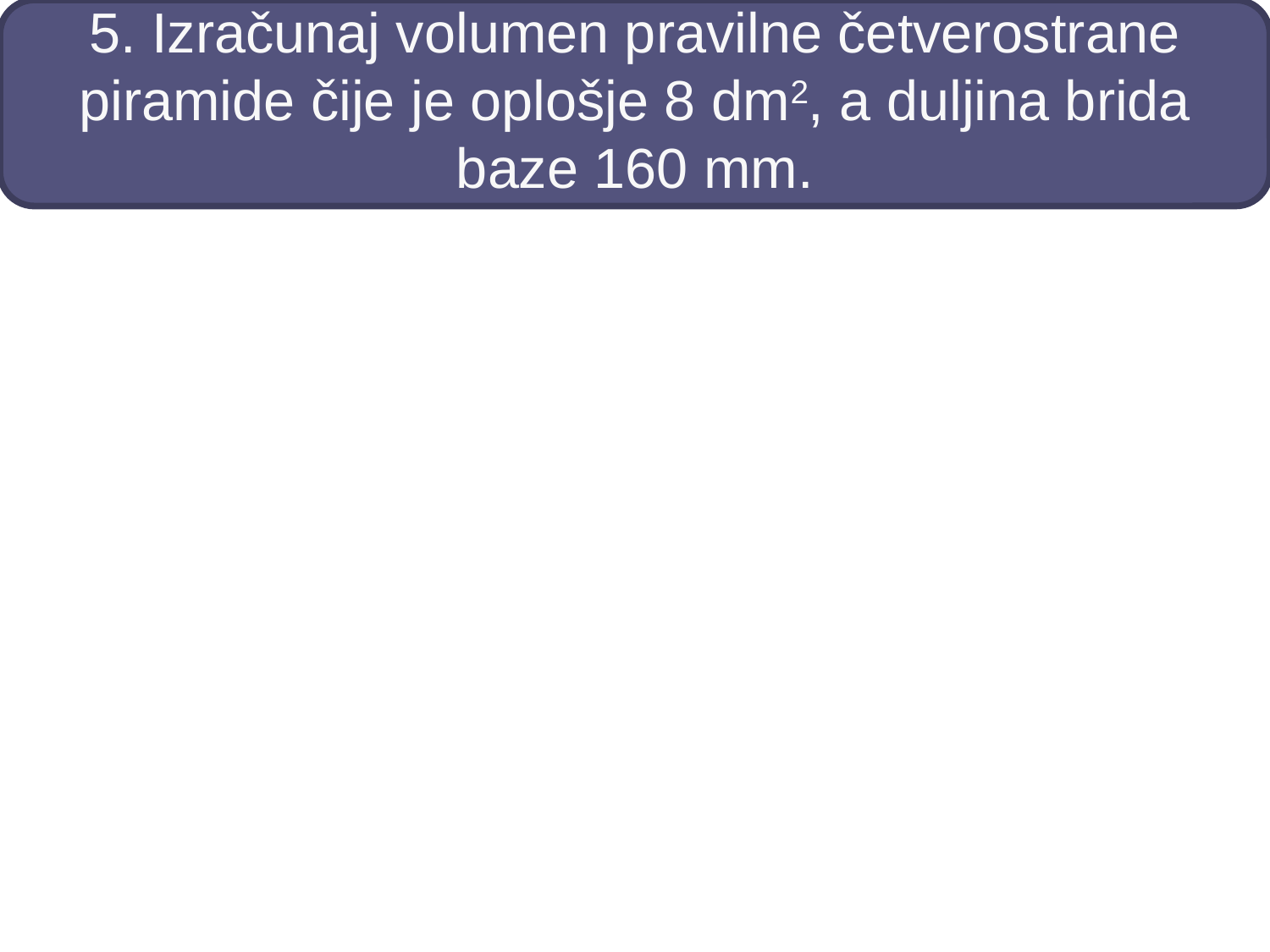

# 5. Izračunaj volumen pravilne četverostrane piramide čije je oplošje 8 dm2, a duljina brida baze 160 mm.